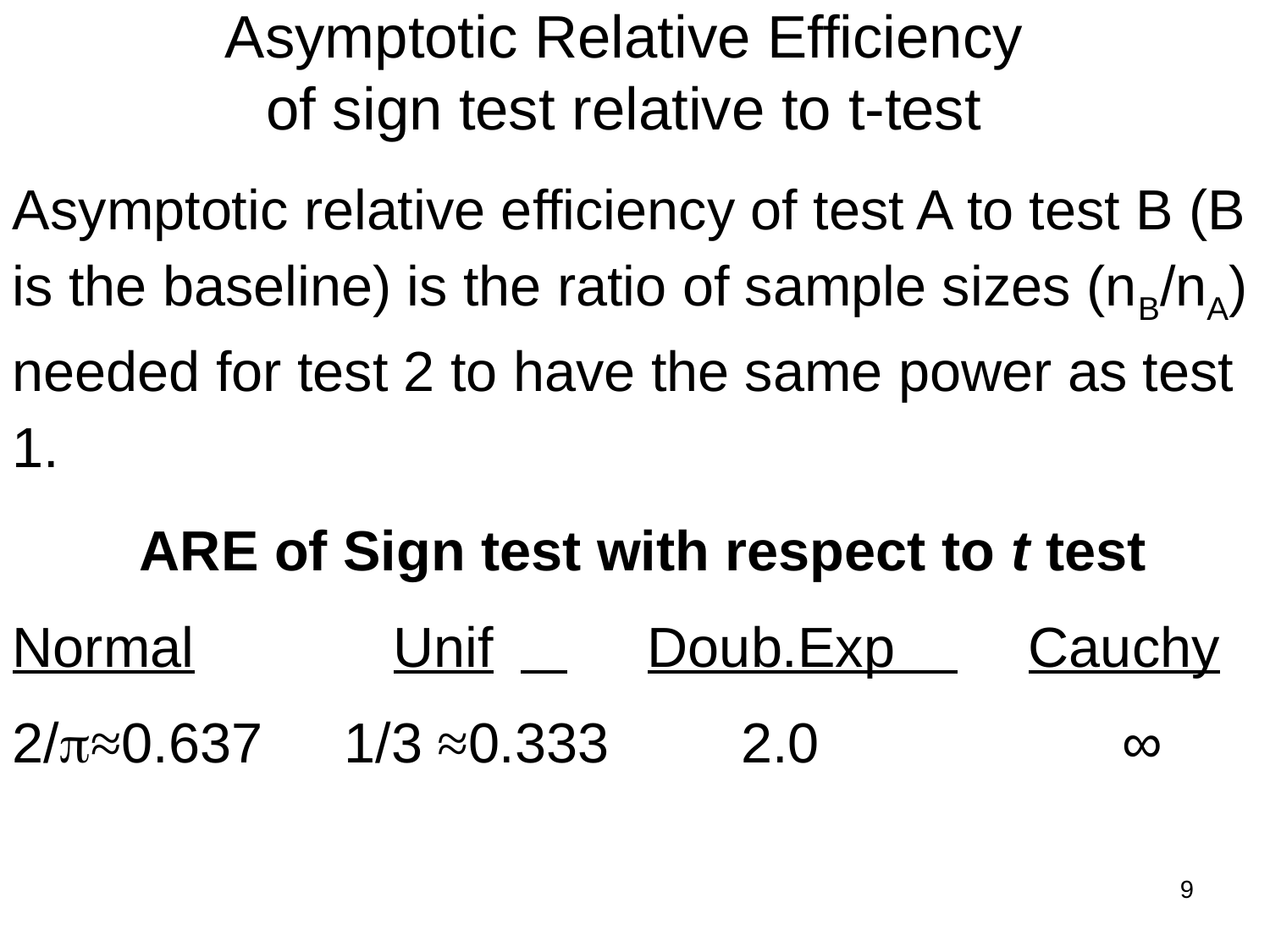

# Asymptotic Relative Efficiency of sign test relative to t-test
Asymptotic relative efficiency of test A to test B (B is the baseline) is the ratio of sample sizes (nB/nA) needed for test 2 to have the same power as test 1.
	ARE of Sign test with respect to t test
Normal		Unif	   	Doub.Exp    	Cauchy
2/π≈0.637	     1/3 ≈0.333 	      2.0		      ∞

9